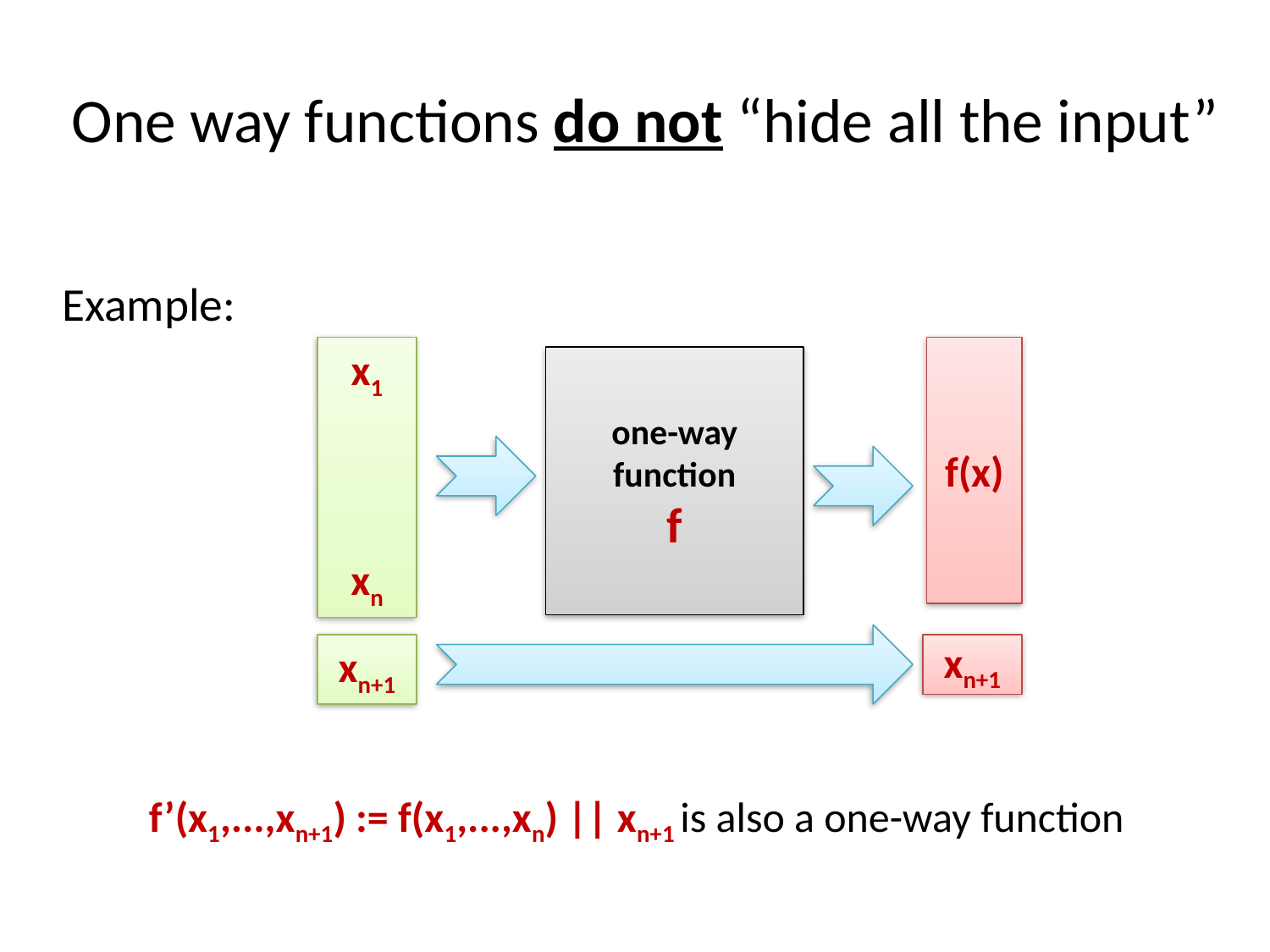

# One way functions do not “hide all the input”
Example:
x1

xn

f(x)

one-way function
f

xn+1
xn+1
f’(x1,...,xn+1) := f(x1,...,xn) || xn+1 is also a one-way function